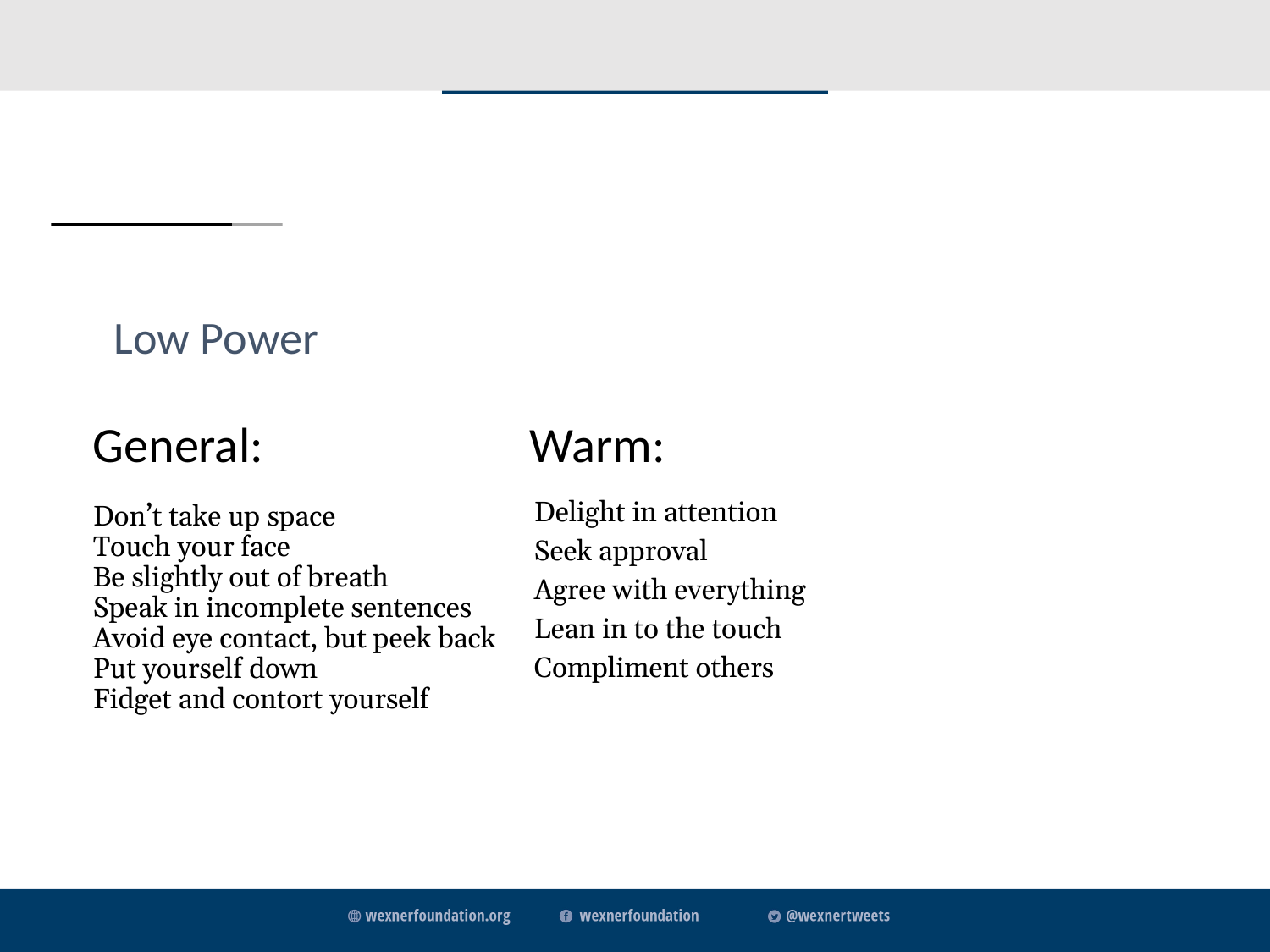

# Low Power

General:		     Warm:
Don’t take up space
Touch your face
Be slightly out of breath
Speak in incomplete sentences
Avoid eye contact, but peek back
Put yourself down
Fidget and contort yourself

Delight in attention Seek approval
Agree with everything
Lean in to the touch
Compliment others